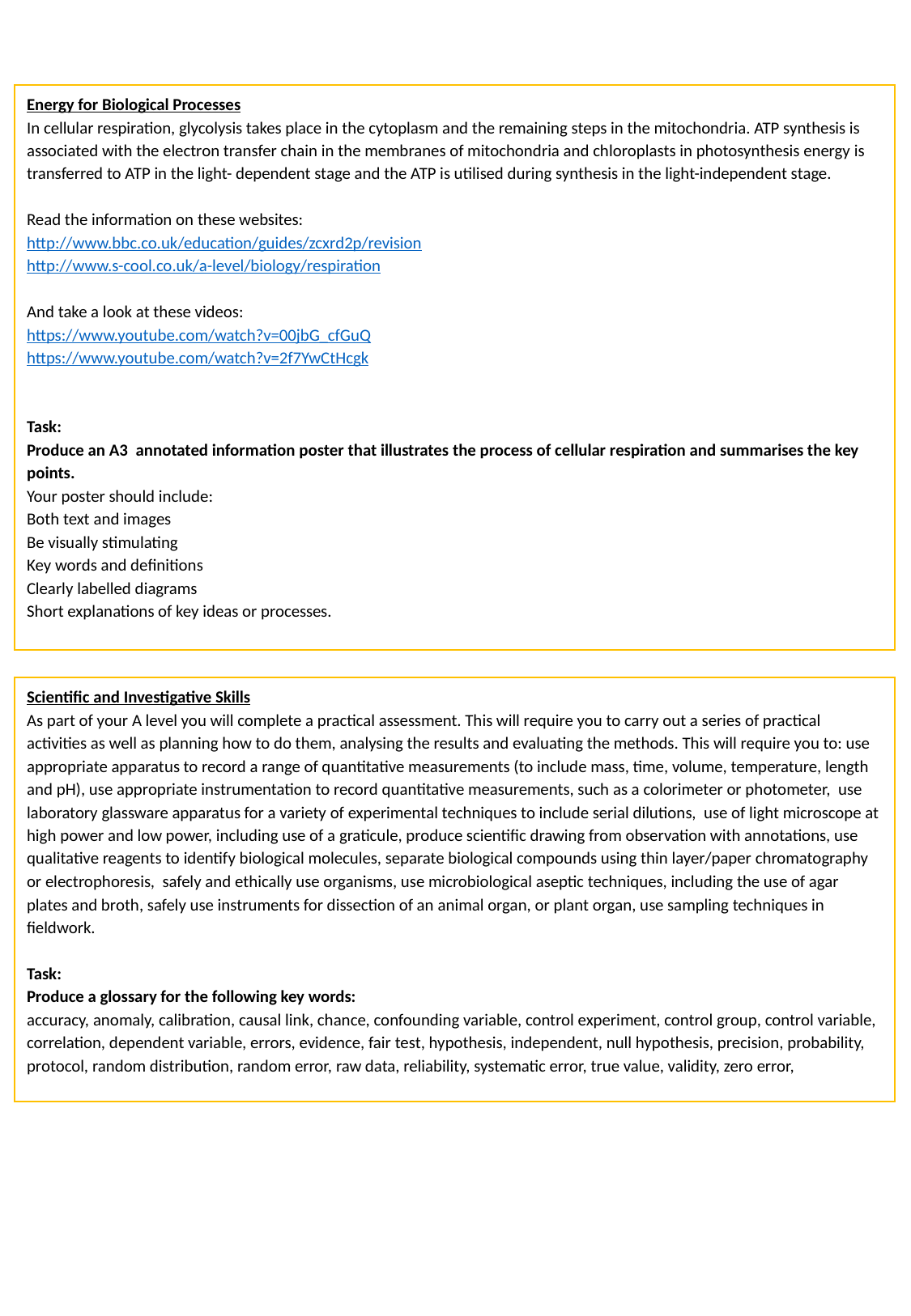

Energy for Biological Processes
In cellular respiration, glycolysis takes place in the cytoplasm and the remaining steps in the mitochondria. ATP synthesis is associated with the electron transfer chain in the membranes of mitochondria and chloroplasts in photosynthesis energy is transferred to ATP in the light- dependent stage and the ATP is utilised during synthesis in the light-independent stage.

Read the information on these websites:
http://www.bbc.co.uk/education/guides/zcxrd2p/revision
http://www.s-cool.co.uk/a-level/biology/respiration

And take a look at these videos:
https://www.youtube.com/watch?v=00jbG_cfGuQ
https://www.youtube.com/watch?v=2f7YwCtHcgk

Task:
Produce an A3  annotated information poster that illustrates the process of cellular respiration and summarises the key points.
Your poster should include:
Both text and images
Be visually stimulating
Key words and definitions
Clearly labelled diagrams
Short explanations of key ideas or processes.

Scientific and Investigative Skills
As part of your A level you will complete a practical assessment. This will require you to carry out a series of practical activities as well as planning how to do them, analysing the results and evaluating the methods. This will require you to: use appropriate apparatus to record a range of quantitative measurements (to include mass, time, volume, temperature, length and pH), use appropriate instrumentation to record quantitative measurements, such as a colorimeter or photometer,  use laboratory glassware apparatus for a variety of experimental techniques to include serial dilutions,  use of light microscope at high power and low power, including use of a graticule, produce scientific drawing from observation with annotations, use qualitative reagents to identify biological molecules, separate biological compounds using thin layer/paper chromatography or electrophoresis,  safely and ethically use organisms, use microbiological aseptic techniques, including the use of agar plates and broth, safely use instruments for dissection of an animal organ, or plant organ, use sampling techniques in fieldwork.

Task:
Produce a glossary for the following key words:
accuracy, anomaly, calibration, causal link, chance, confounding variable, control experiment, control group, control variable, correlation, dependent variable, errors, evidence, fair test, hypothesis, independent, null hypothesis, precision, probability, protocol, random distribution, random error, raw data, reliability, systematic error, true value, validity, zero error,